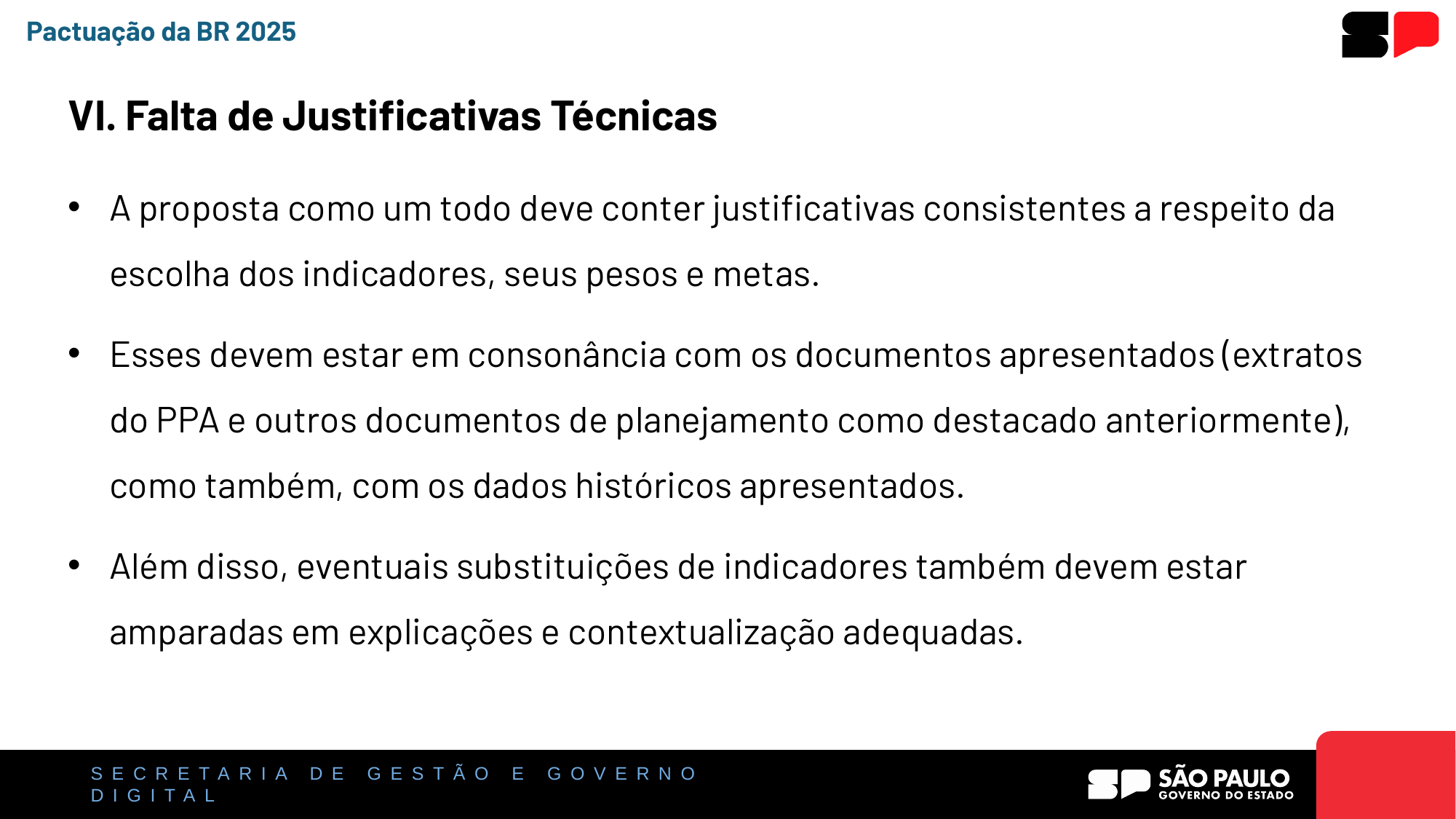

Pactuação da BR 2025
VI. Falta de Justificativas Técnicas
A proposta como um todo deve conter justificativas consistentes a respeito da escolha dos indicadores, seus pesos e metas.
Esses devem estar em consonância com os documentos apresentados (extratos do PPA e outros documentos de planejamento como destacado anteriormente), como também, com os dados históricos apresentados.
Além disso, eventuais substituições de indicadores também devem estar amparadas em explicações e contextualização adequadas.